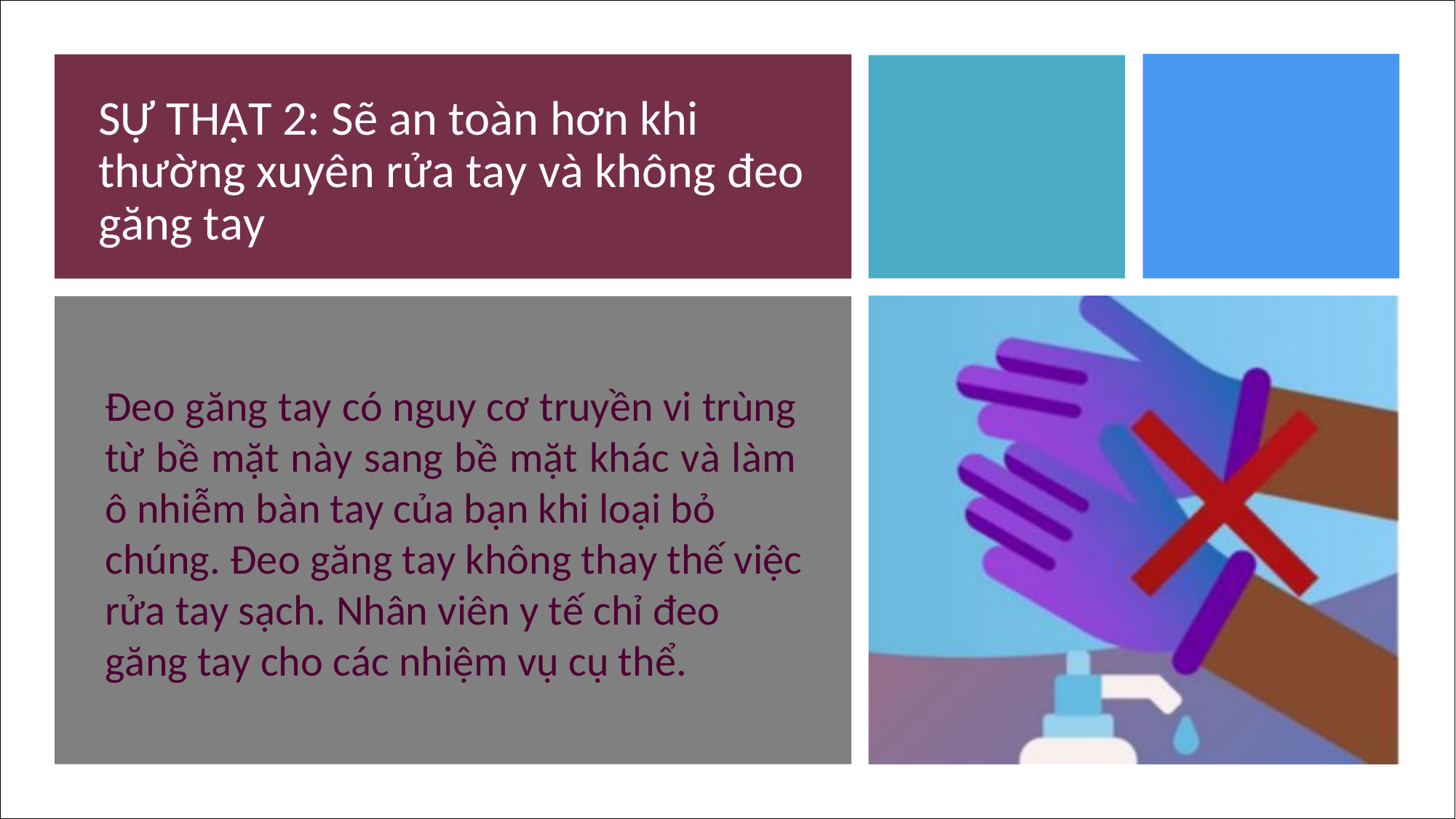

SỰ THẬT 2: Sẽ an toàn hơn khi thường xuyên rửa tay và không đeo găng tay
Đeo găng tay có nguy cơ truyền vi trùng từ bề mặt này sang bề mặt khác và làm ô nhiễm bàn tay của bạn khi loại bỏ
chúng. Đeo găng tay không thay thế việc rửa tay sạch. Nhân viên y tế chỉ đeo
găng tay cho các nhiệm vụ cụ thể.